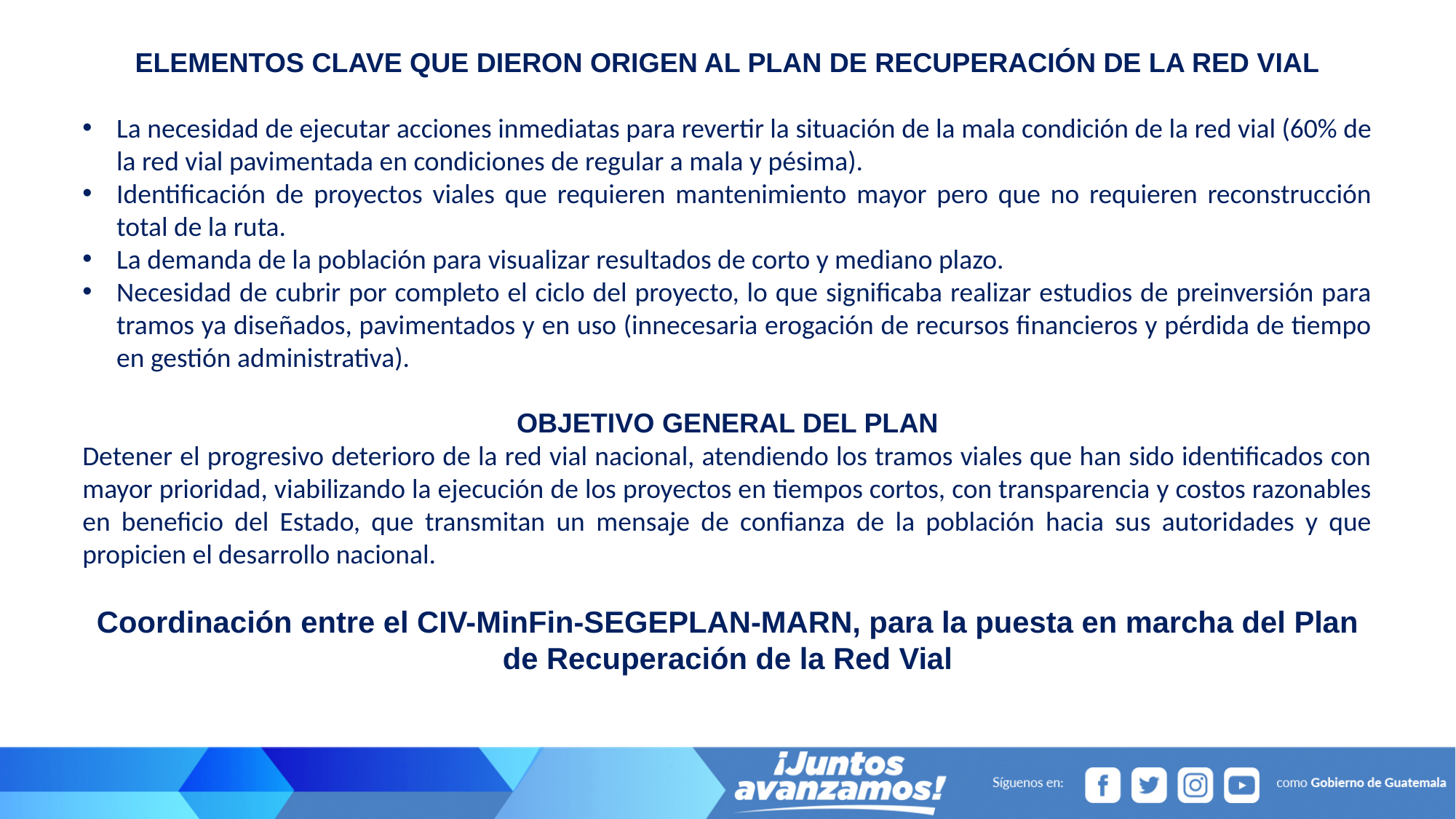

ELEMENTOS CLAVE QUE DIERON ORIGEN AL PLAN DE RECUPERACIÓN DE LA RED VIAL

La necesidad de ejecutar acciones inmediatas para revertir la situación de la mala condición de la red vial (60% de la red vial pavimentada en condiciones de regular a mala y pésima).
Identificación de proyectos viales que requieren mantenimiento mayor pero que no requieren reconstrucción total de la ruta.
La demanda de la población para visualizar resultados de corto y mediano plazo.
Necesidad de cubrir por completo el ciclo del proyecto, lo que significaba realizar estudios de preinversión para tramos ya diseñados, pavimentados y en uso (innecesaria erogación de recursos financieros y pérdida de tiempo en gestión administrativa).

OBJETIVO GENERAL DEL PLAN
Detener el progresivo deterioro de la red vial nacional, atendiendo los tramos viales que han sido identificados con mayor prioridad, viabilizando la ejecución de los proyectos en tiempos cortos, con transparencia y costos razonables en beneficio del Estado, que transmitan un mensaje de confianza de la población hacia sus autoridades y que propicien el desarrollo nacional.

Coordinación entre el CIV-MinFin-SEGEPLAN-MARN, para la puesta en marcha del Plan de Recuperación de la Red Vial